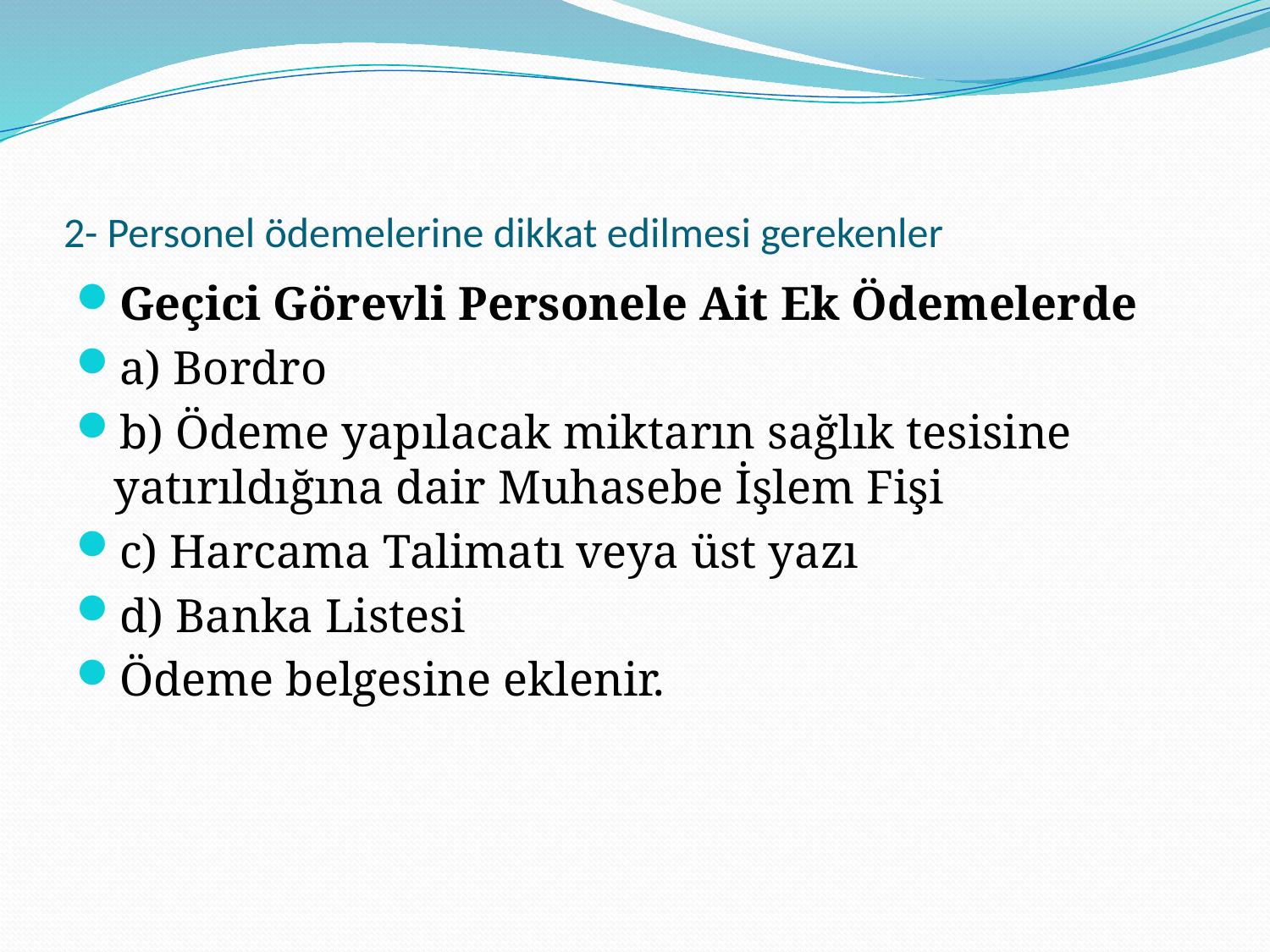

# 2- Personel ödemelerine dikkat edilmesi gerekenler
Geçici Görevli Personele Ait Ek Ödemelerde
a) Bordro
b) Ödeme yapılacak miktarın sağlık tesisine yatırıldığına dair Muhasebe İşlem Fişi
c) Harcama Talimatı veya üst yazı
d) Banka Listesi
Ödeme belgesine eklenir.